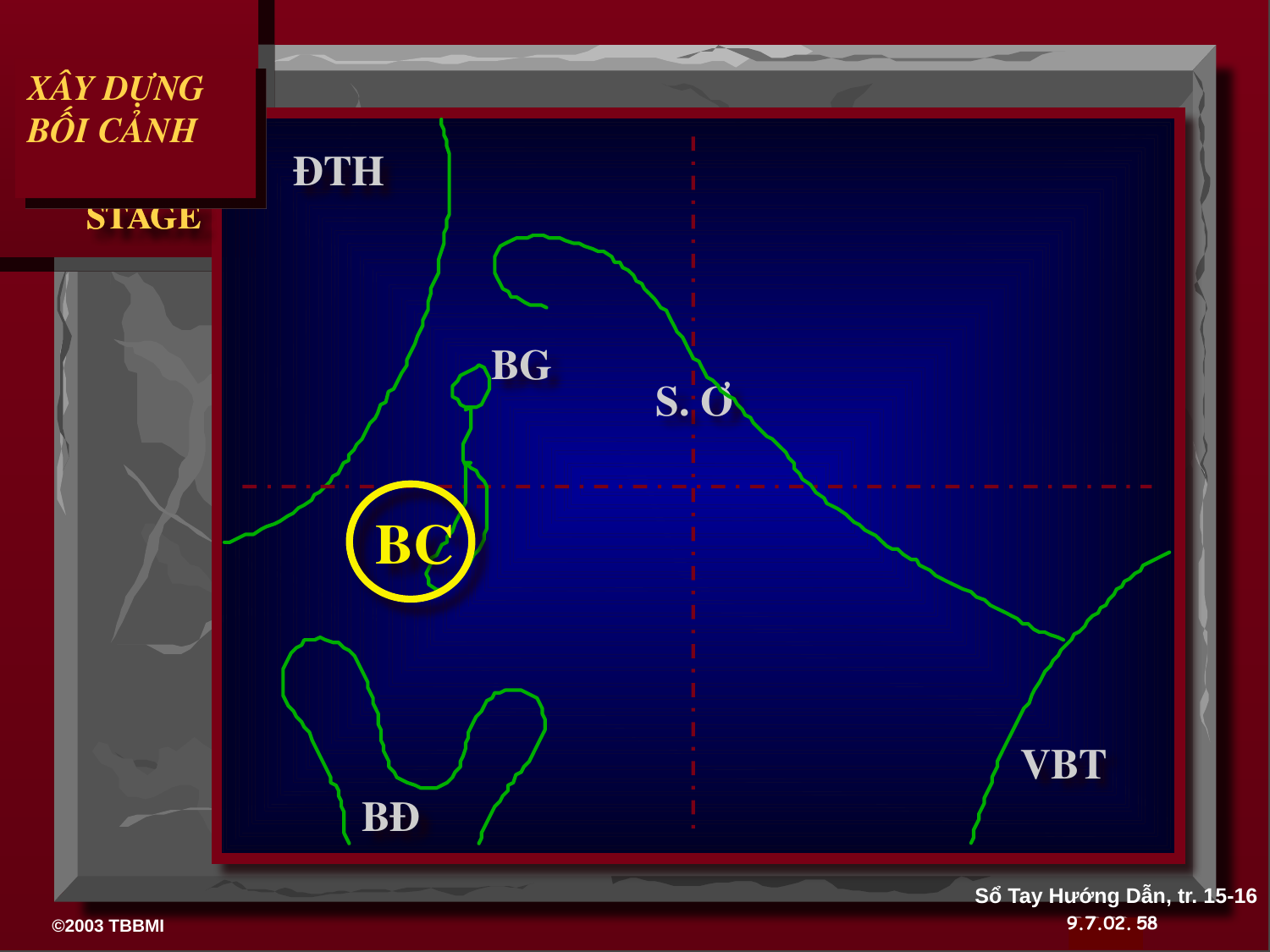

XÂY DỰNG BỐI CẢNH

 DRESSING
        THE
   STAGE

ĐTH

BG

S. Ơ

BC

VBT
BĐ

Sổ Tay Hướng Dẫn, tr. 15-16
58